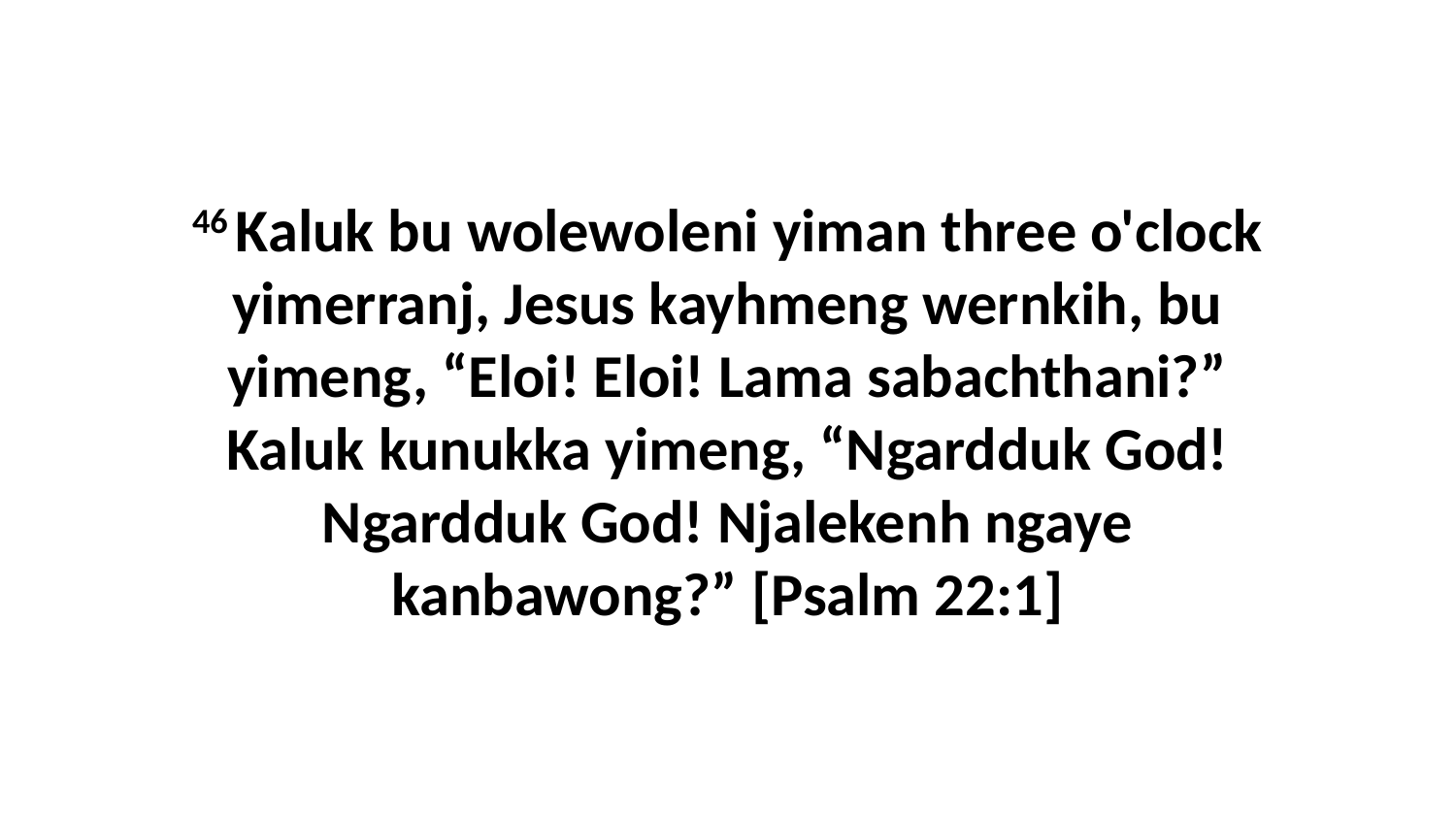

46 Kaluk bu wolewoleni yiman three o'clock yimerranj, Jesus kayhmeng wernkih, bu yimeng, “Eloi! Eloi! Lama sabachthani?” Kaluk kunukka yimeng, “Ngardduk God! Ngardduk God! Njalekenh ngaye kanbawong?” [Psalm 22:1]